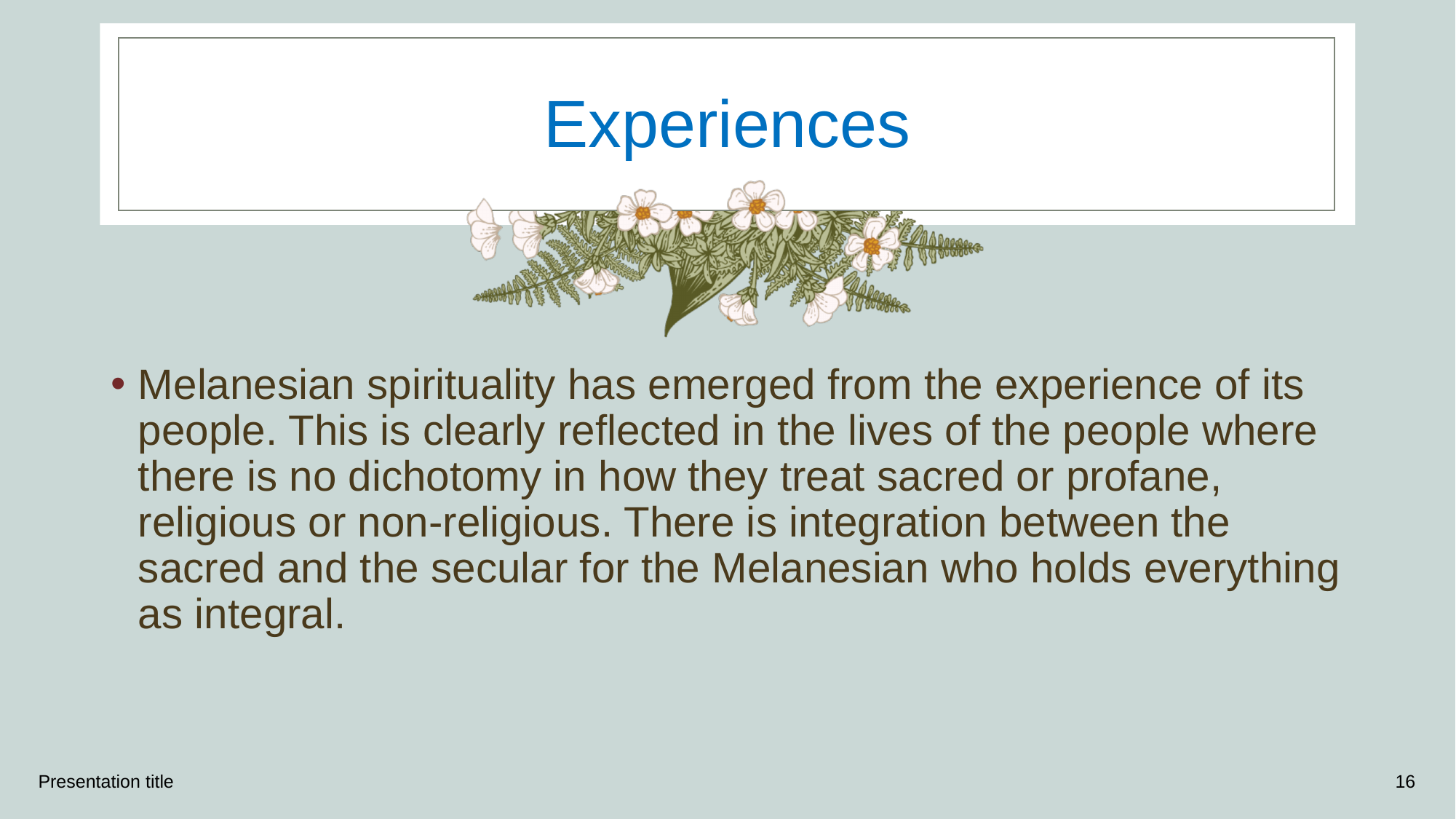

# Experiences
Melanesian spirituality has emerged from the experience of its people. This is clearly reflected in the lives of the people where there is no dichotomy in how they treat sacred or profane, religious or non-religious. There is integration between the sacred and the secular for the Melanesian who holds everything as integral.
Presentation title
16